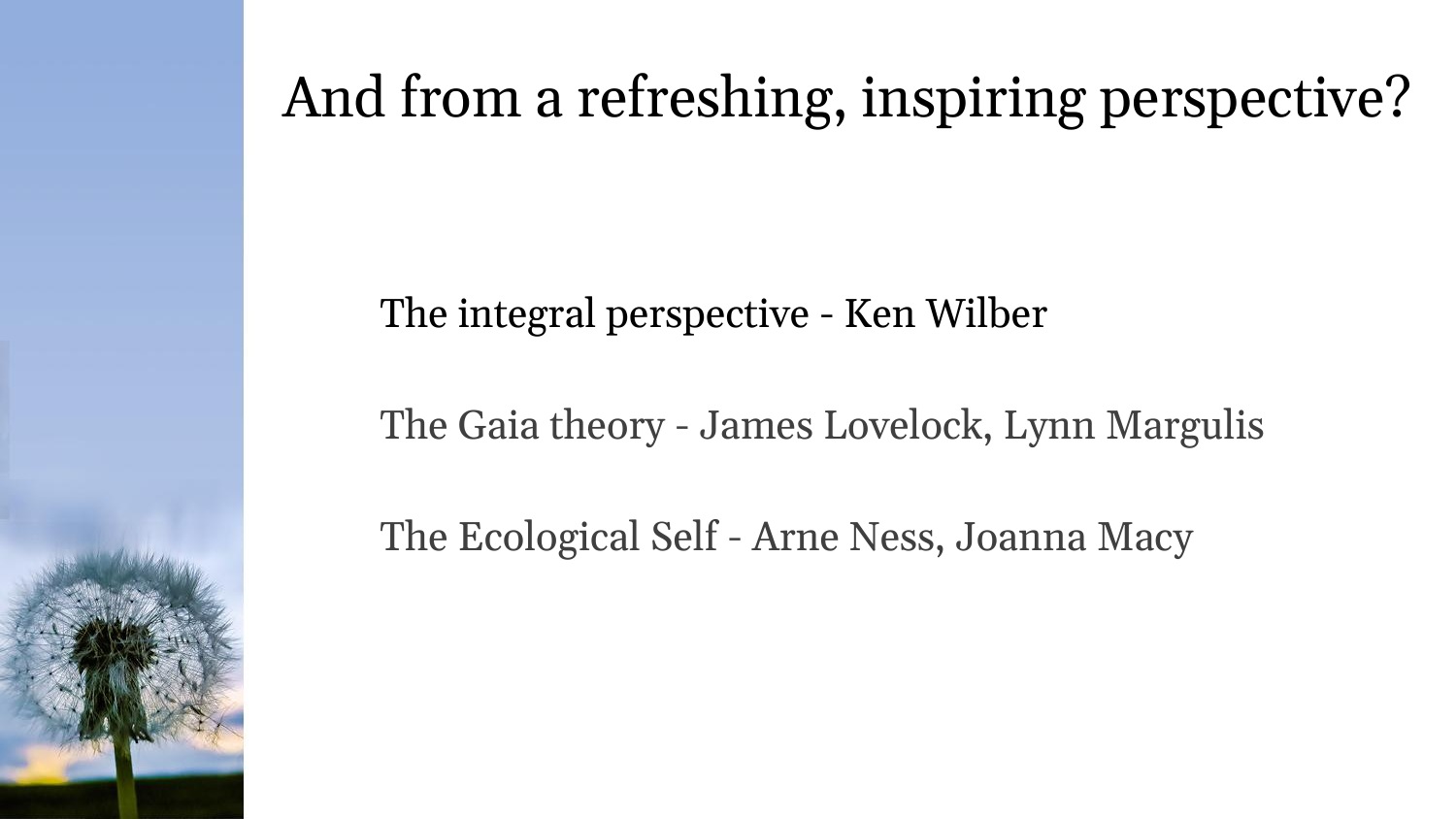

# And from a refreshing, inspiring perspective?
The integral perspective - Ken Wilber

The Gaia theory - James Lovelock, Lynn Margulis

The Ecological Self - Arne Ness, Joanna Macy